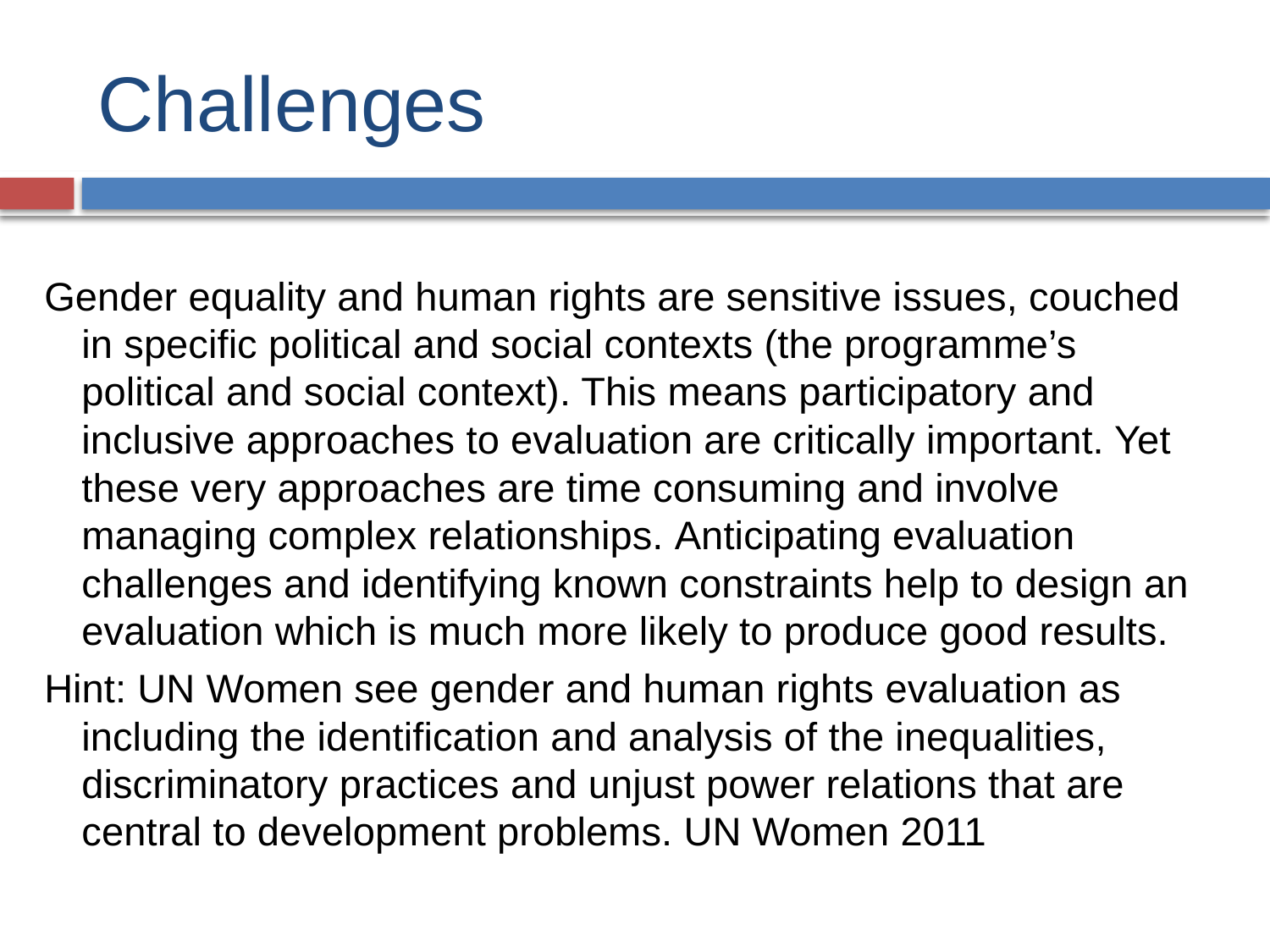

# Challenges
Gender equality and human rights are sensitive issues, couched in specific political and social contexts (the programme’s political and social context). This means participatory and inclusive approaches to evaluation are critically important. Yet these very approaches are time consuming and involve managing complex relationships. Anticipating evaluation challenges and identifying known constraints help to design an evaluation which is much more likely to produce good results.
Hint: UN Women see gender and human rights evaluation as including the identification and analysis of the inequalities, discriminatory practices and unjust power relations that are central to development problems. UN Women 2011